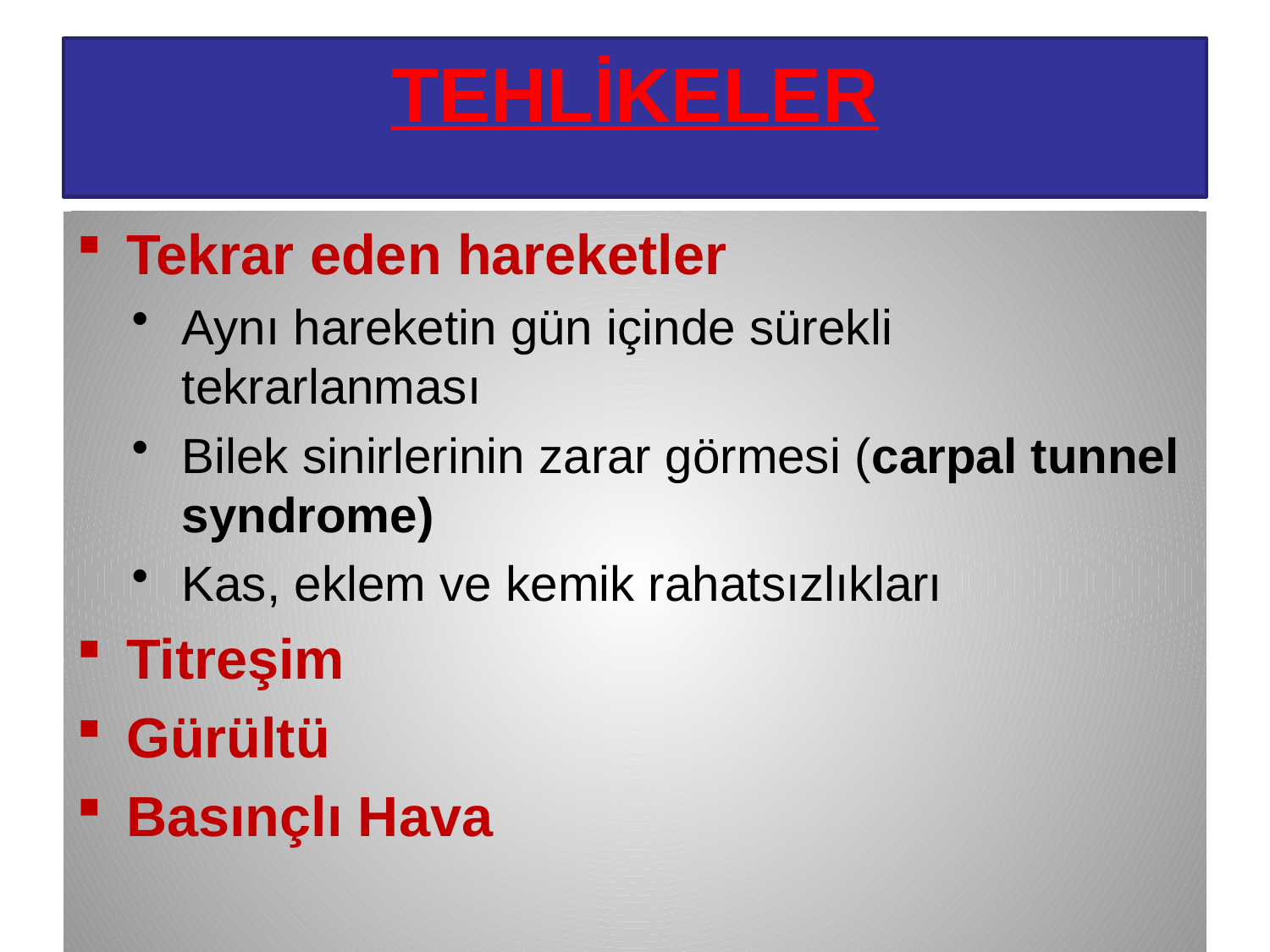

# TEHLİKELER
Tekrar eden hareketler
Aynı hareketin gün içinde sürekli tekrarlanması
Bilek sinirlerinin zarar görmesi (carpal tunnel syndrome)
Kas, eklem ve kemik rahatsızlıkları
Titreşim
Gürültü
Basınçlı Hava